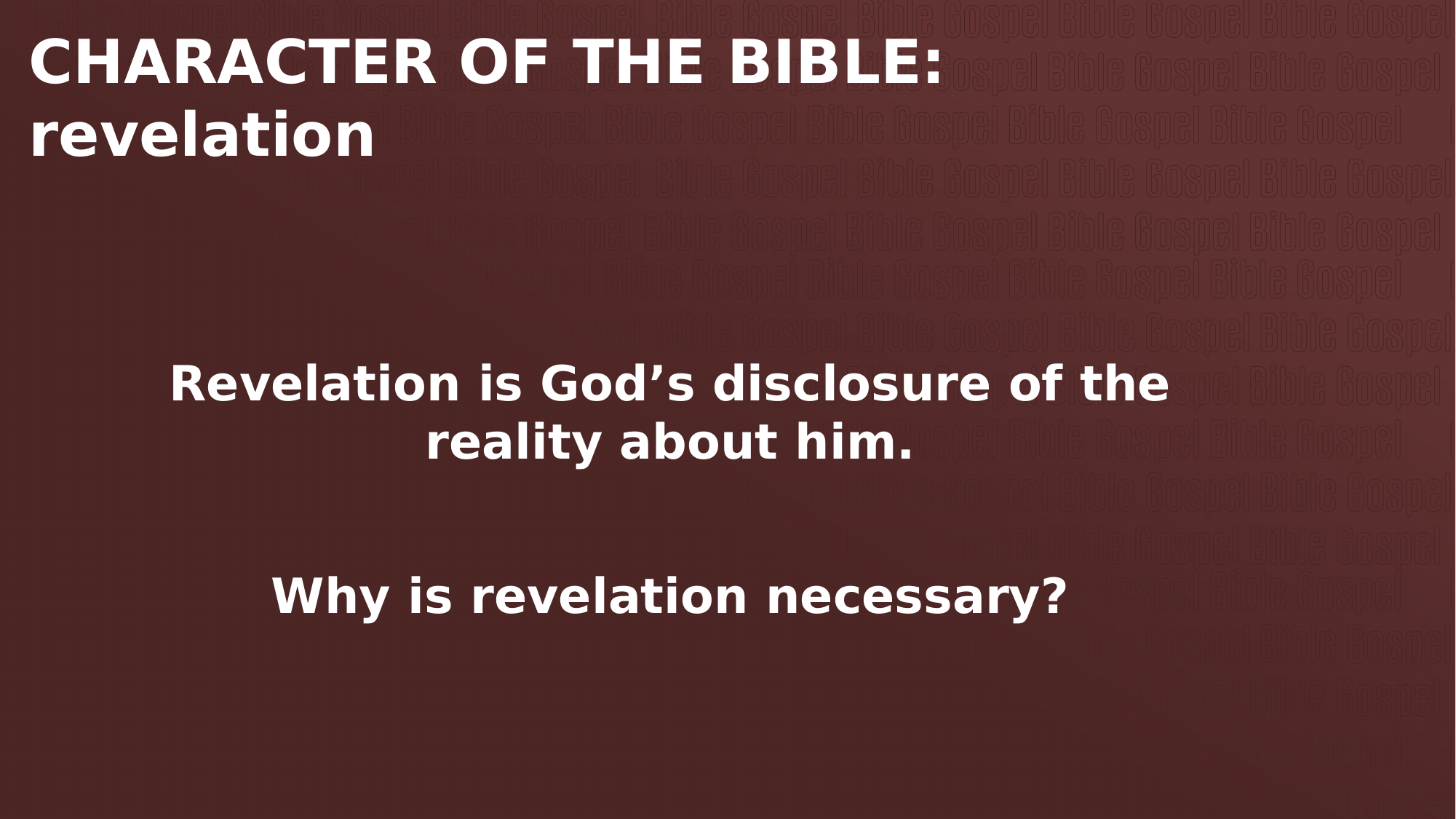

# CHARACTER OF THE BIBLE: revelation
Revelation is God’s disclosure of the reality about him.

Why is revelation necessary?